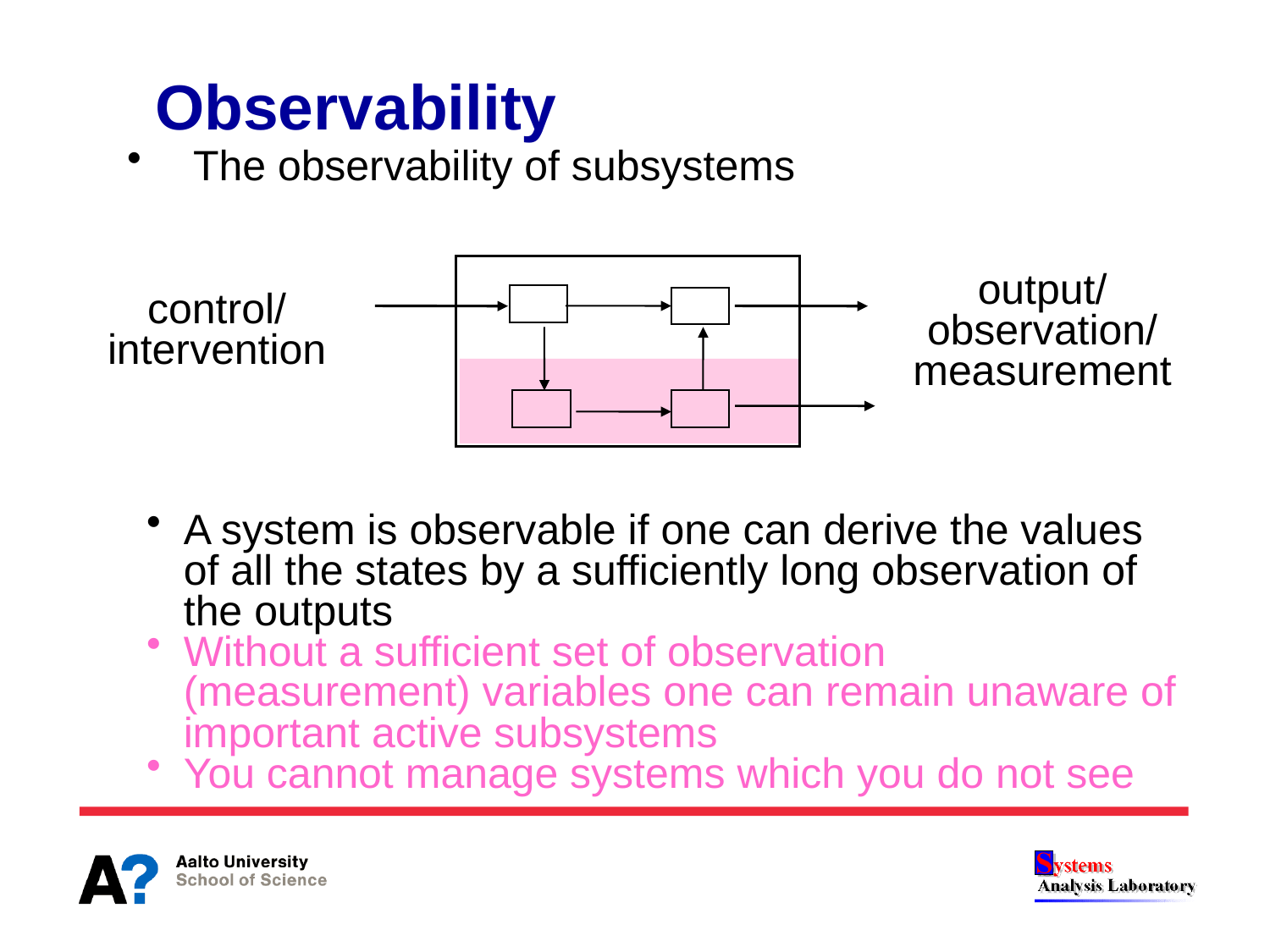

# Observability
The observability of subsystems

output/
observation/
measurement

control/
intervention

A system is observable if one can derive the values of all the states by a sufficiently long observation of the outputs
Without a sufficient set of observation (measurement) variables one can remain unaware of important active subsystems
You cannot manage systems which you do not see